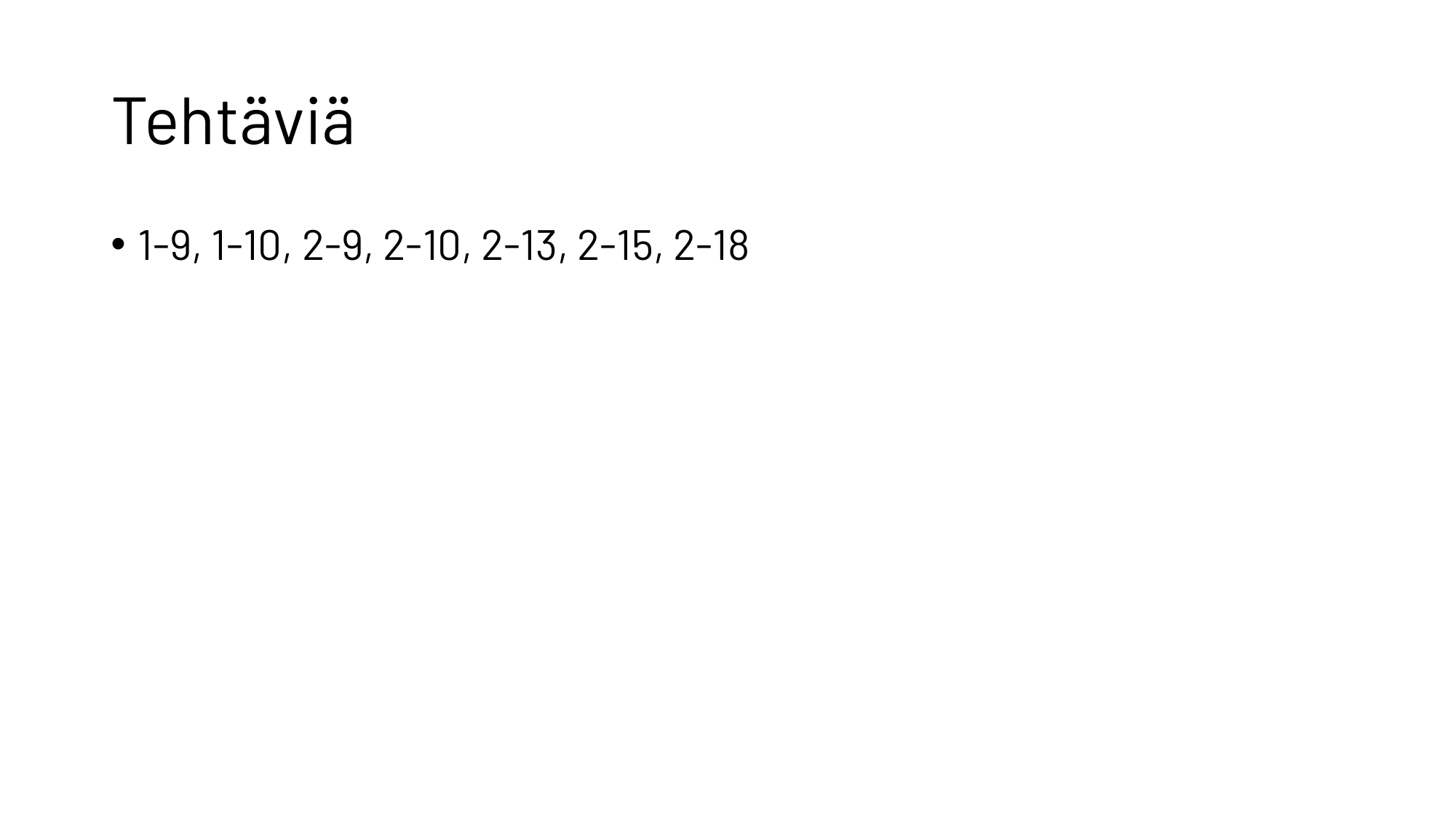

# Tehtäviä
1-9, 1-10, 2-9, 2-10, 2-13, 2-15, 2-18